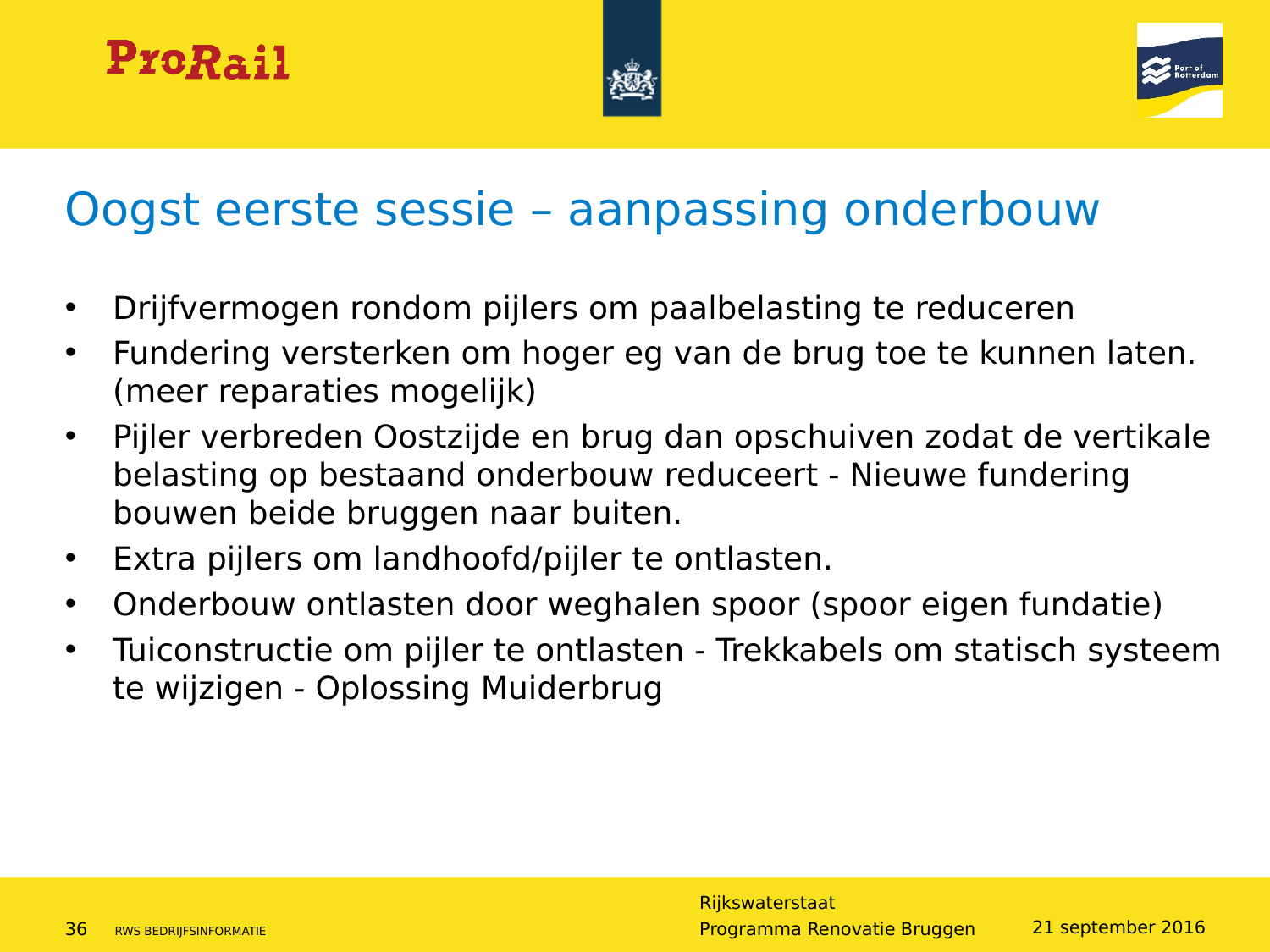

# Oogst eerste sessie – aanpassing onderbouw
Drijfvermogen rondom pijlers om paalbelasting te reduceren
Fundering versterken om hoger eg van de brug toe te kunnen laten. (meer reparaties mogelijk)
Pijler verbreden Oostzijde en brug dan opschuiven zodat de vertikale belasting op bestaand onderbouw reduceert - Nieuwe fundering bouwen beide bruggen naar buiten.
Extra pijlers om landhoofd/pijler te ontlasten.
Onderbouw ontlasten door weghalen spoor (spoor eigen fundatie)
Tuiconstructie om pijler te ontlasten - Trekkabels om statisch systeem te wijzigen - Oplossing Muiderbrug

21 september 2016